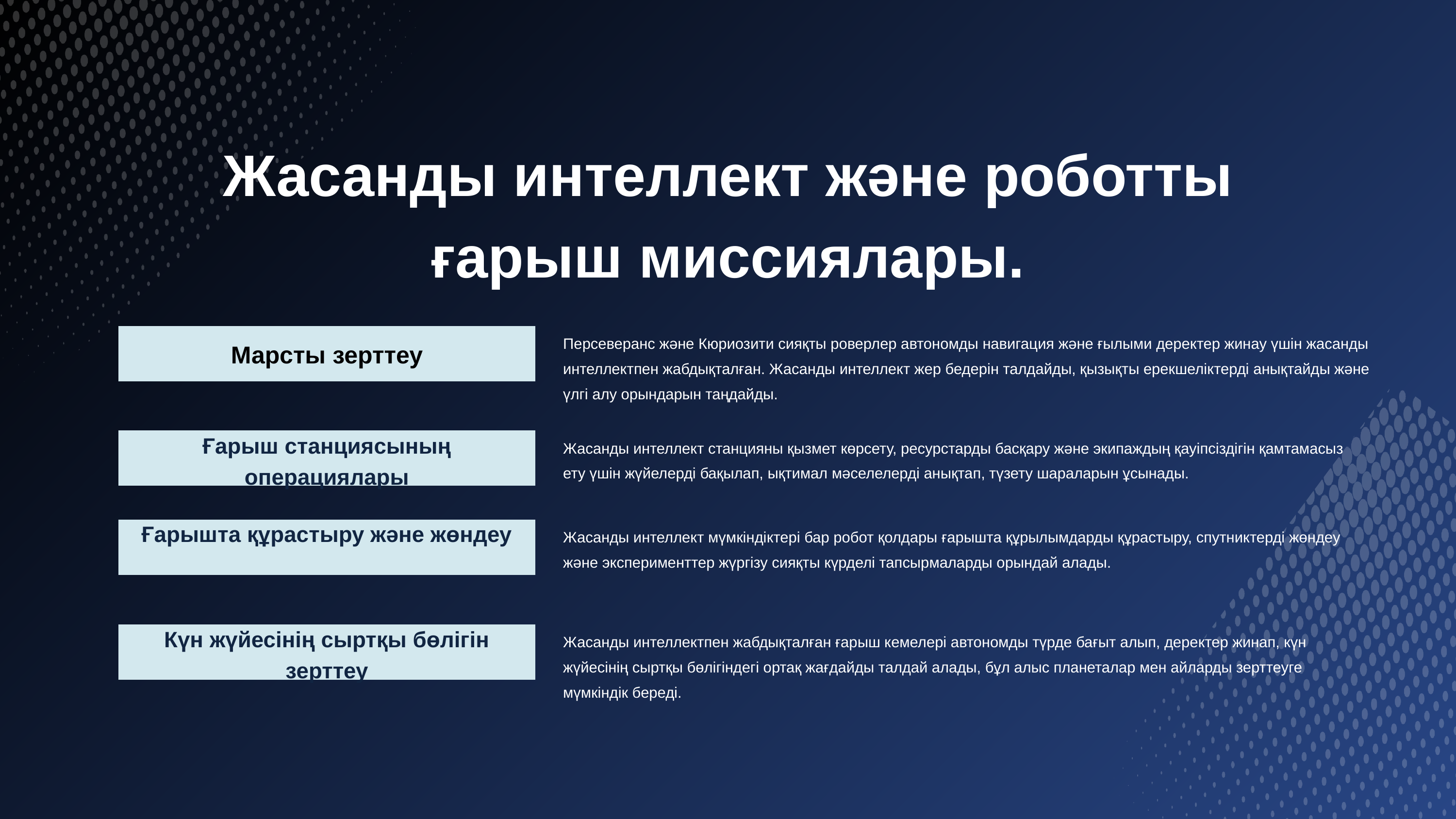

Жасанды интеллект және роботты ғарыш миссиялары.

Персеверанс және Кюриозити сияқты роверлер автономды навигация және ғылыми деректер жинау үшін жасанды интеллектпен жабдықталған. Жасанды интеллект жер бедерін талдайды, қызықты ерекшеліктерді анықтайды және үлгі алу орындарын таңдайды.
Марсты зерттеу
Ғарыш станциясының операциялары

Жасанды интеллект станцияны қызмет көрсету, ресурстарды басқару және экипаждың қауіпсіздігін қамтамасыз ету үшін жүйелерді бақылап, ықтимал мәселелерді анықтап, түзету шараларын ұсынады.
Ғарышта құрастыру және жөндеу

Жасанды интеллект мүмкіндіктері бар робот қолдары ғарышта құрылымдарды құрастыру, спутниктерді жөндеу және эксперименттер жүргізу сияқты күрделі тапсырмаларды орындай алады.

Күн жүйесінің сыртқы бөлігін зерттеу

Жасанды интеллектпен жабдықталған ғарыш кемелері автономды түрде бағыт алып, деректер жинап, күн жүйесінің сыртқы бөлігіндегі ортақ жағдайды талдай алады, бұл алыс планеталар мен айларды зерттеуге мүмкіндік береді.